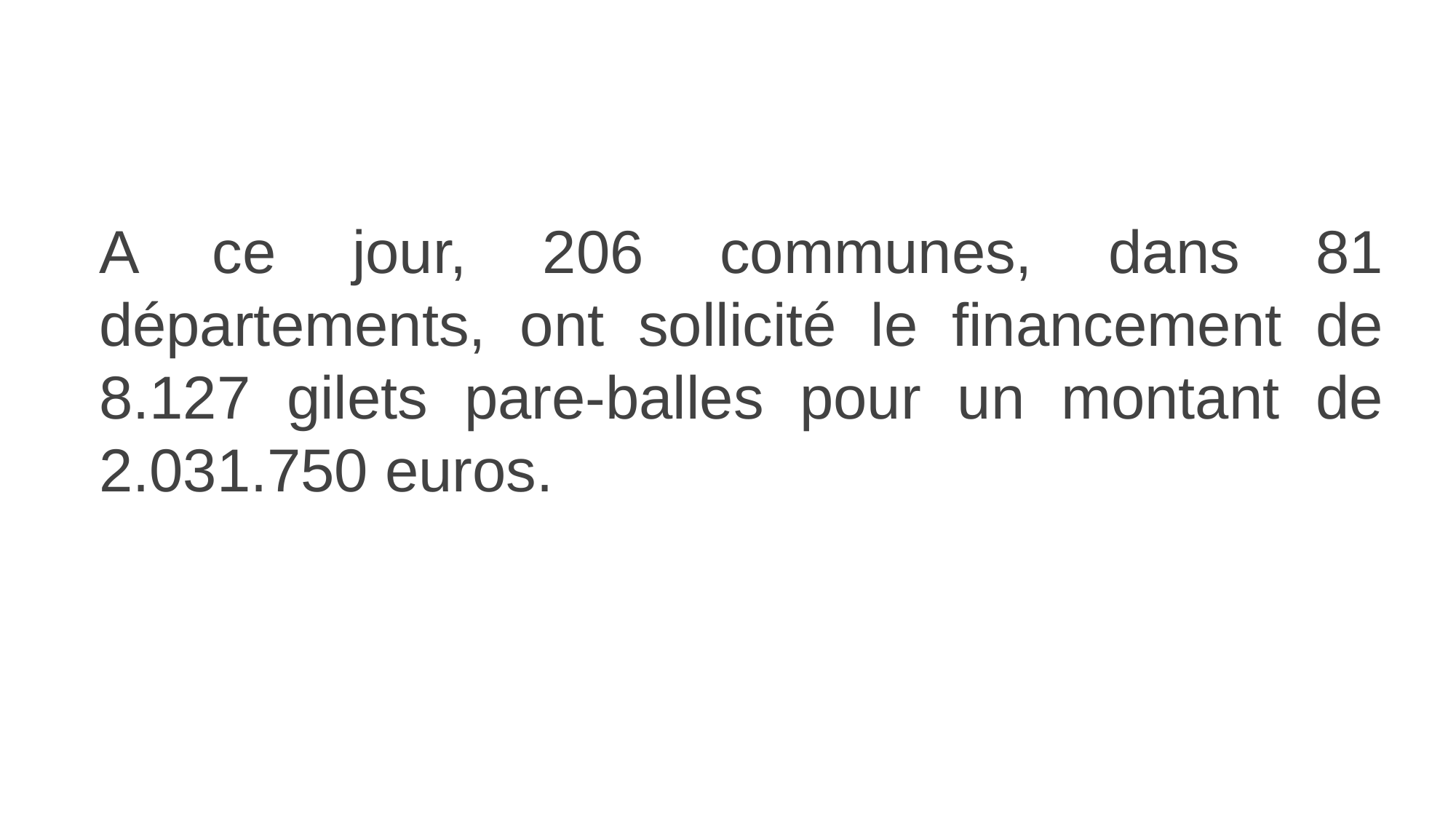

A ce jour, 206 communes, dans 81 départements, ont sollicité le financement de 8.127 gilets pare-balles pour un montant de 2.031.750 euros.